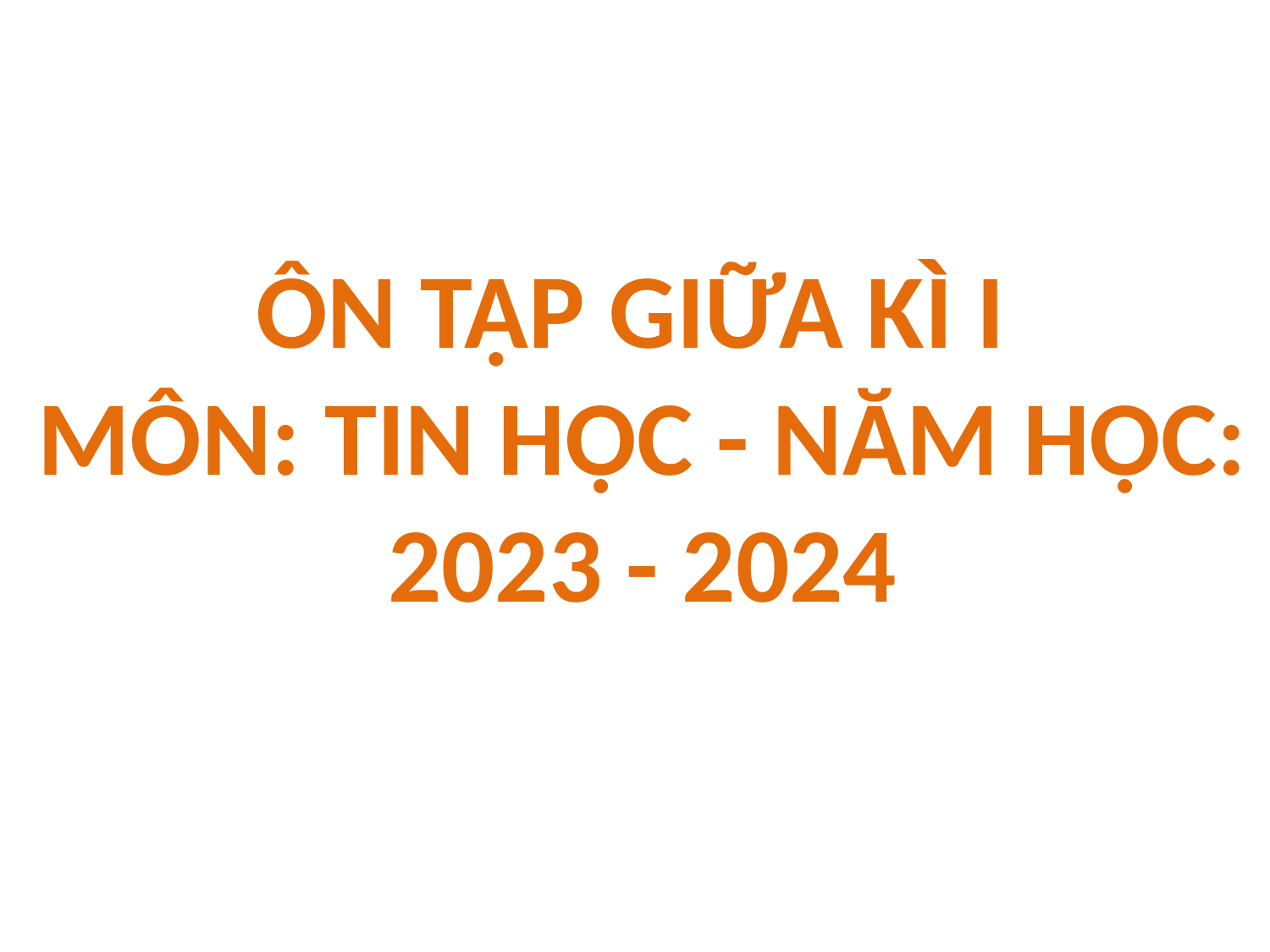

ÔN TẬP GIỮA KÌ I
MÔN: TIN HỌC - NĂM HỌC: 2023 - 2024